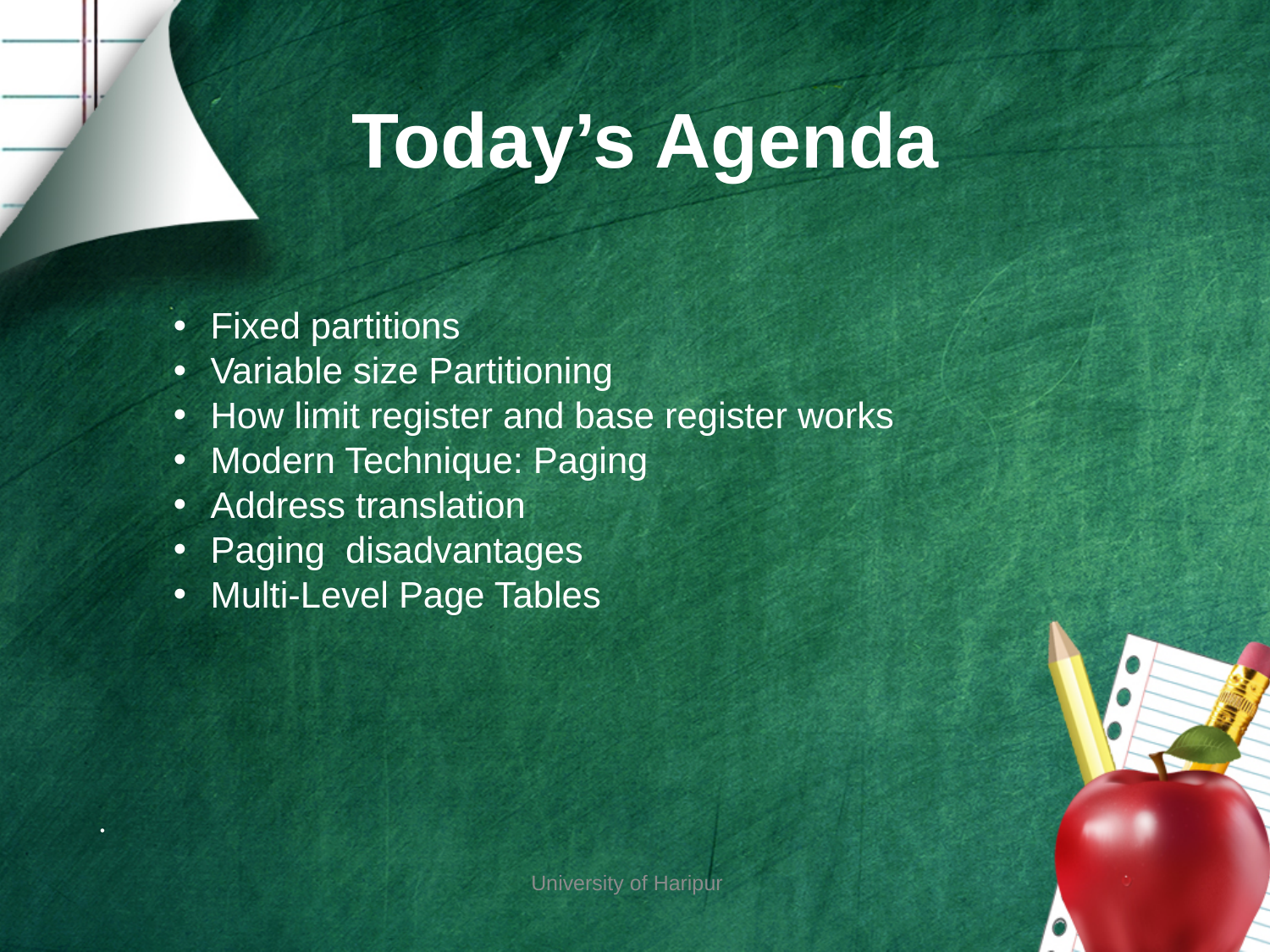

# Today’s Agenda

Fixed partitions
Variable size Partitioning
How limit register and base register works
Modern Technique: Paging
Address translation
Paging  disadvantages
Multi-Level Page Tables

University of Haripur